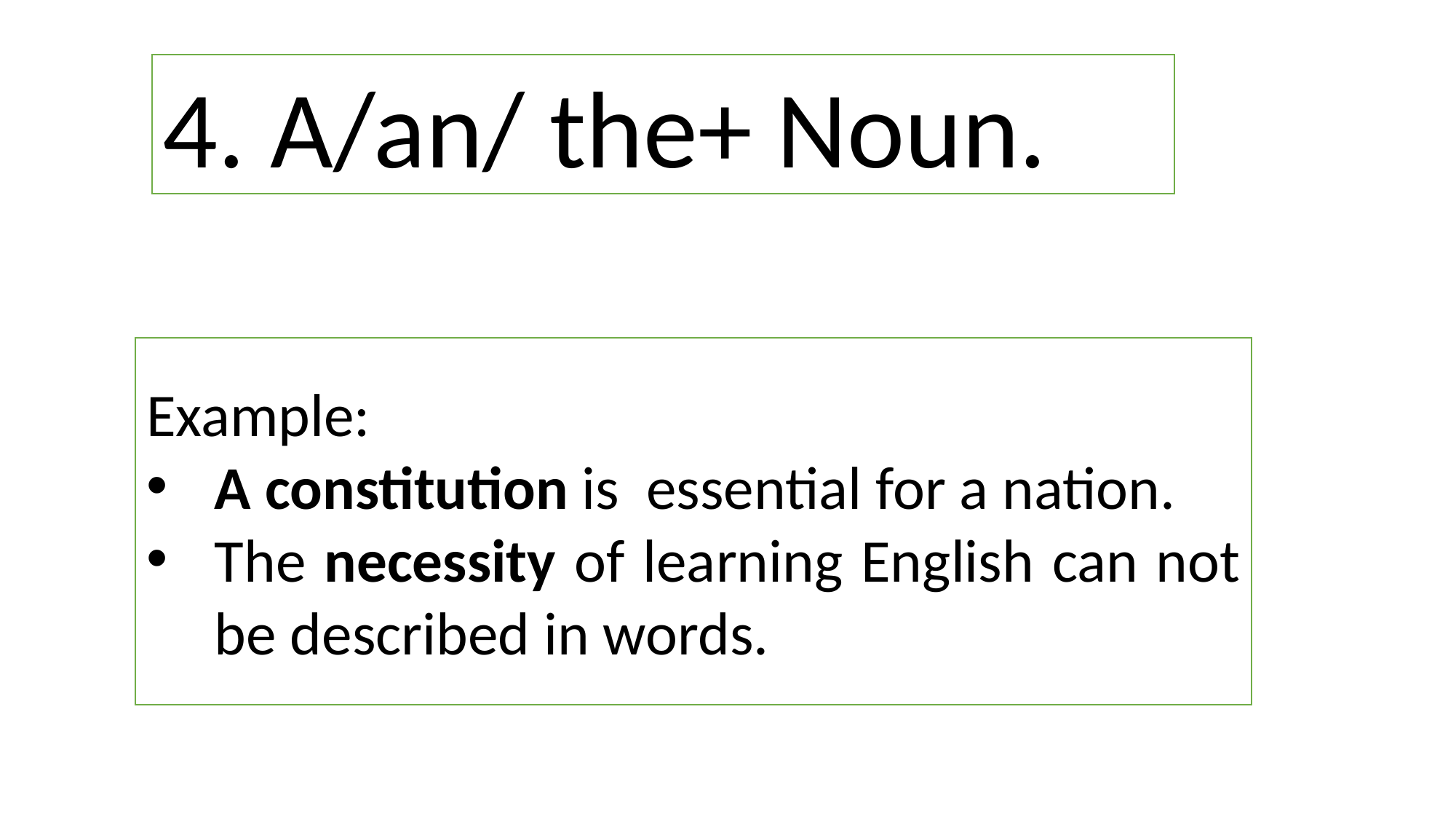

4. A/an/ the+ Noun.
Example:
A constitution is  essential for a nation.
The necessity of learning English can not be described in words.